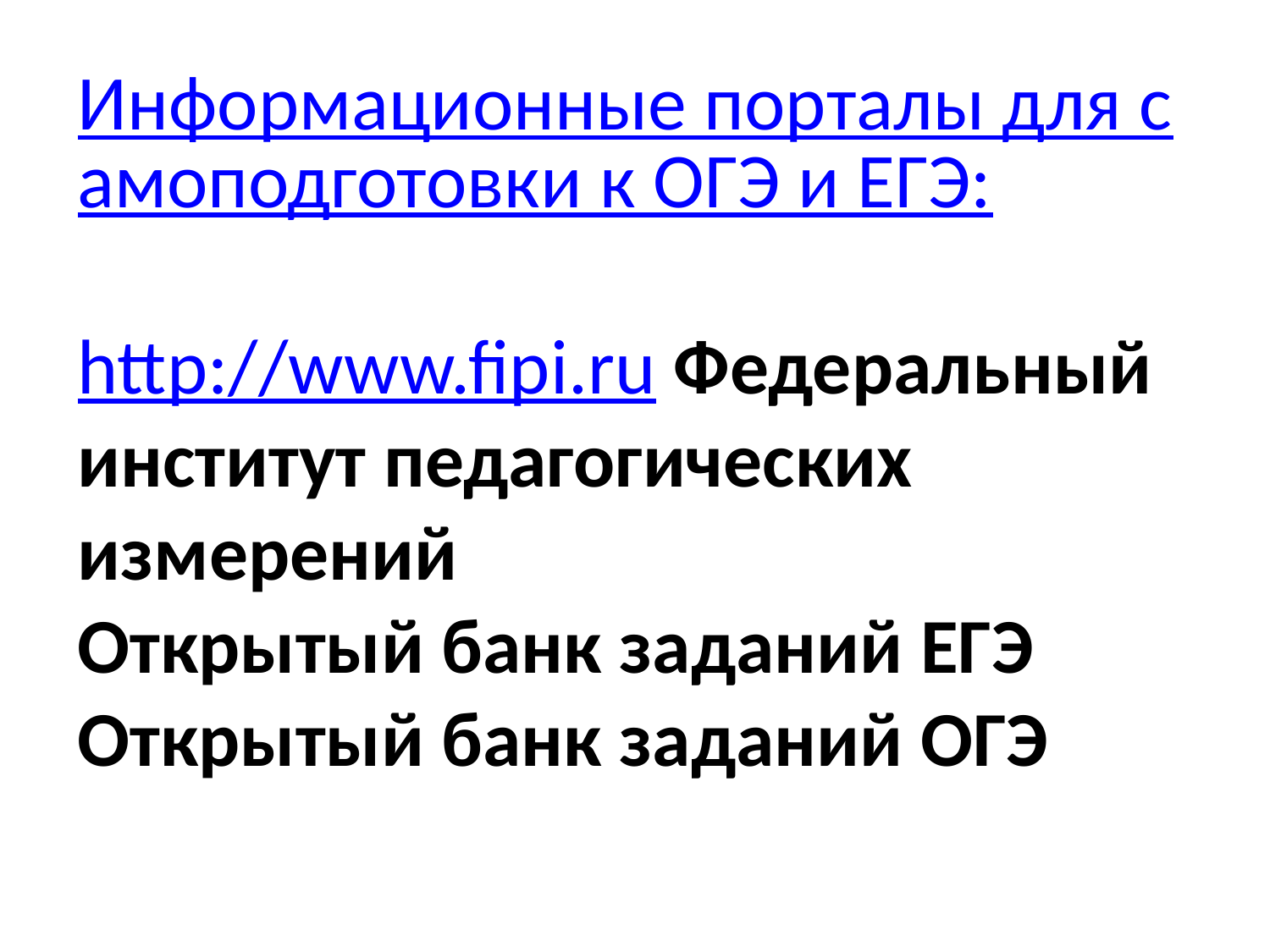

Информационные порталы для самоподготовки к ОГЭ и ЕГЭ:

http://www.fipi.ru Федеральный институт педагогических измерений
Открытый банк заданий ЕГЭ
Открытый банк заданий ОГЭ